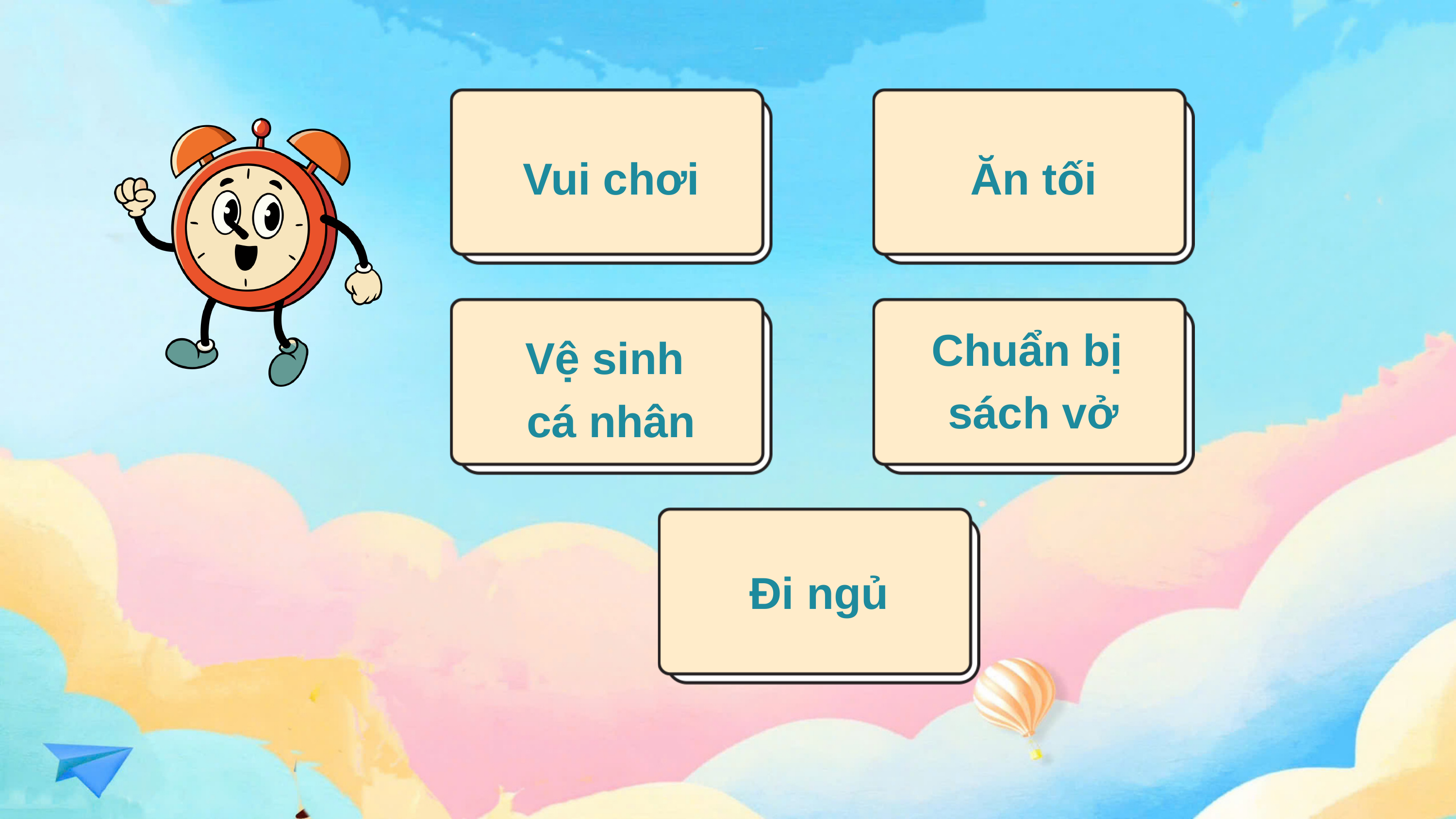

Vui chơi
Ăn tối

Chuẩn bị
sách vở

Vệ sinh
cá nhân

Đi ngủ